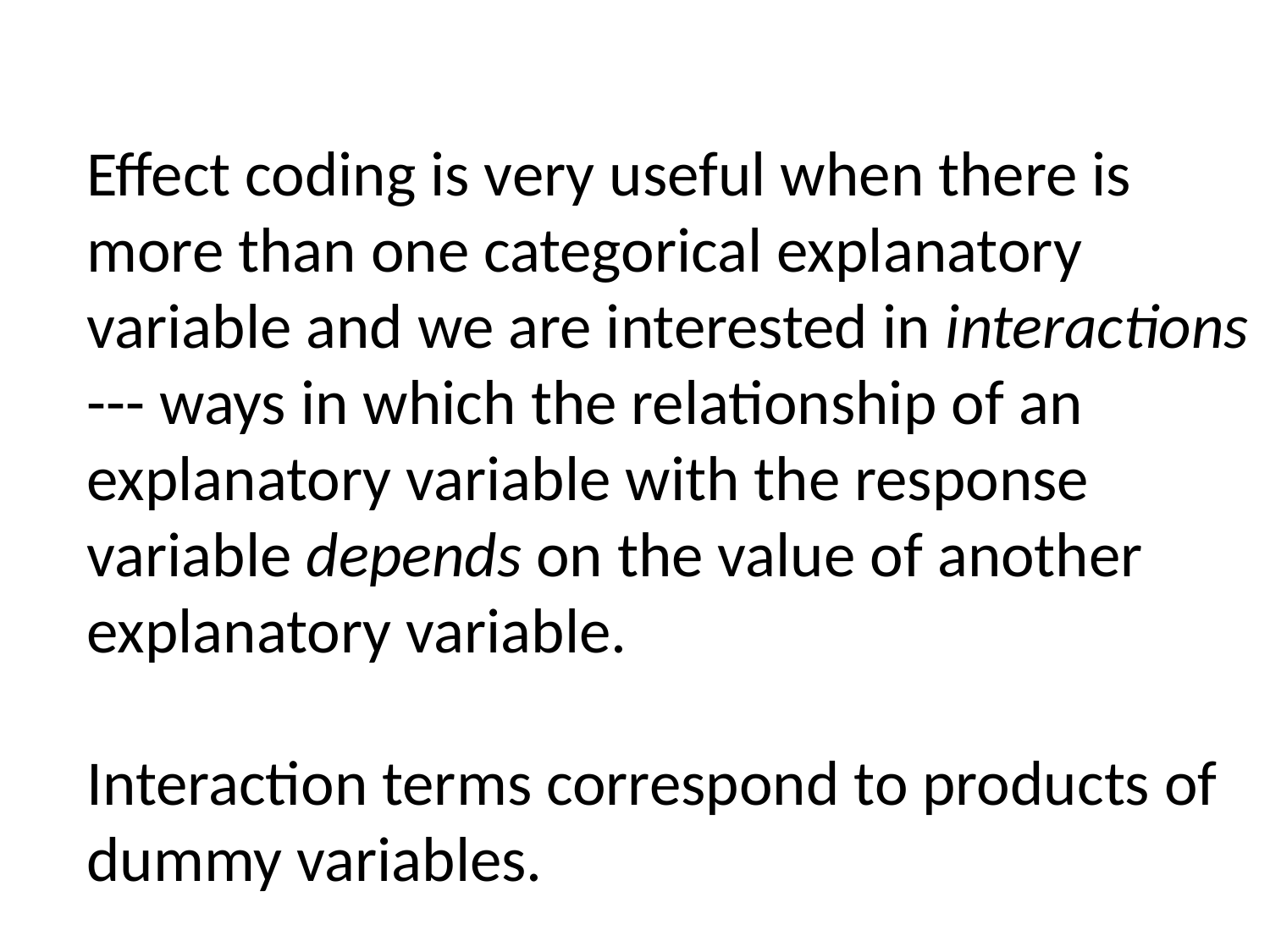

# Effect coding is very useful when there is more than one categorical explanatory variable and we are interested in interactions --- ways in which the relationship of an explanatory variable with the response variable depends on the value of another explanatory variable. Interaction terms correspond to products of dummy variables.